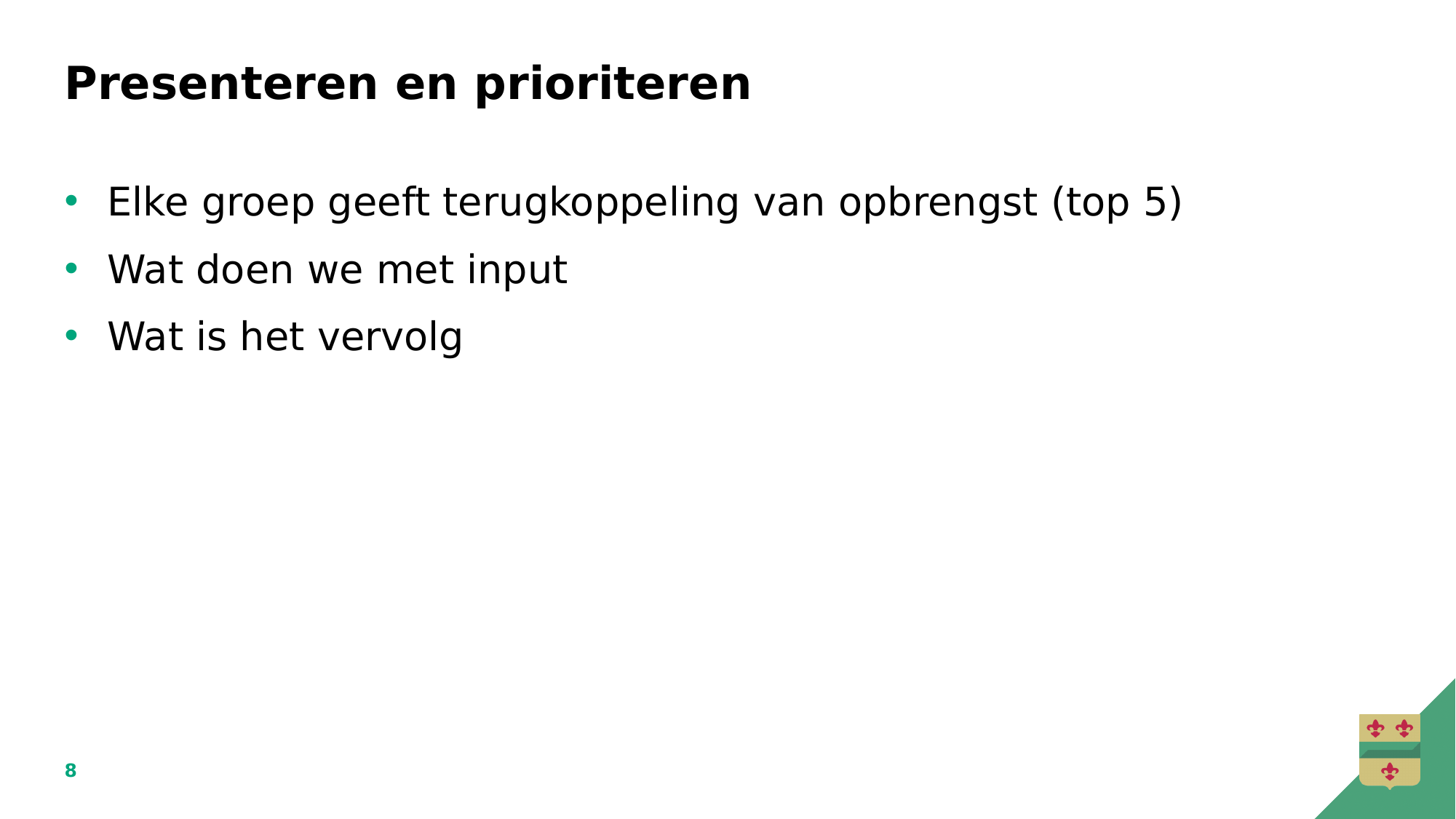

# Presenteren en prioriteren
Elke groep geeft terugkoppeling van opbrengst (top 5)
Wat doen we met input
Wat is het vervolg

8